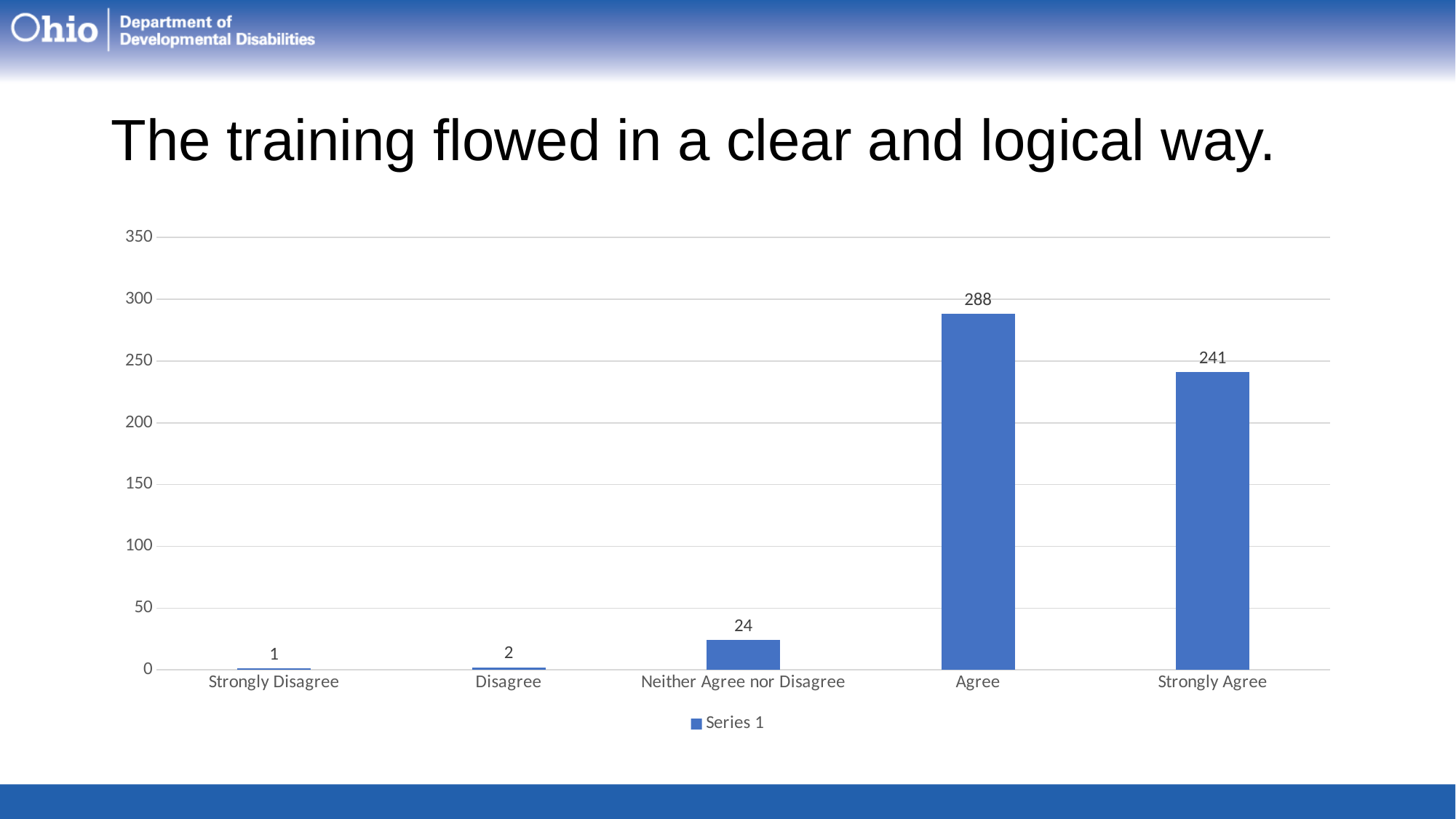

# The training flowed in a clear and logical way.

### Chart

| Category | Series 1 |
|---|---|
| Strongly Disagree | 1.0 |
| Disagree | 2.0 |
| Neither Agree nor Disagree | 24.0 |
| Agree | 288.0 |
| Strongly Agree | 241.0 |